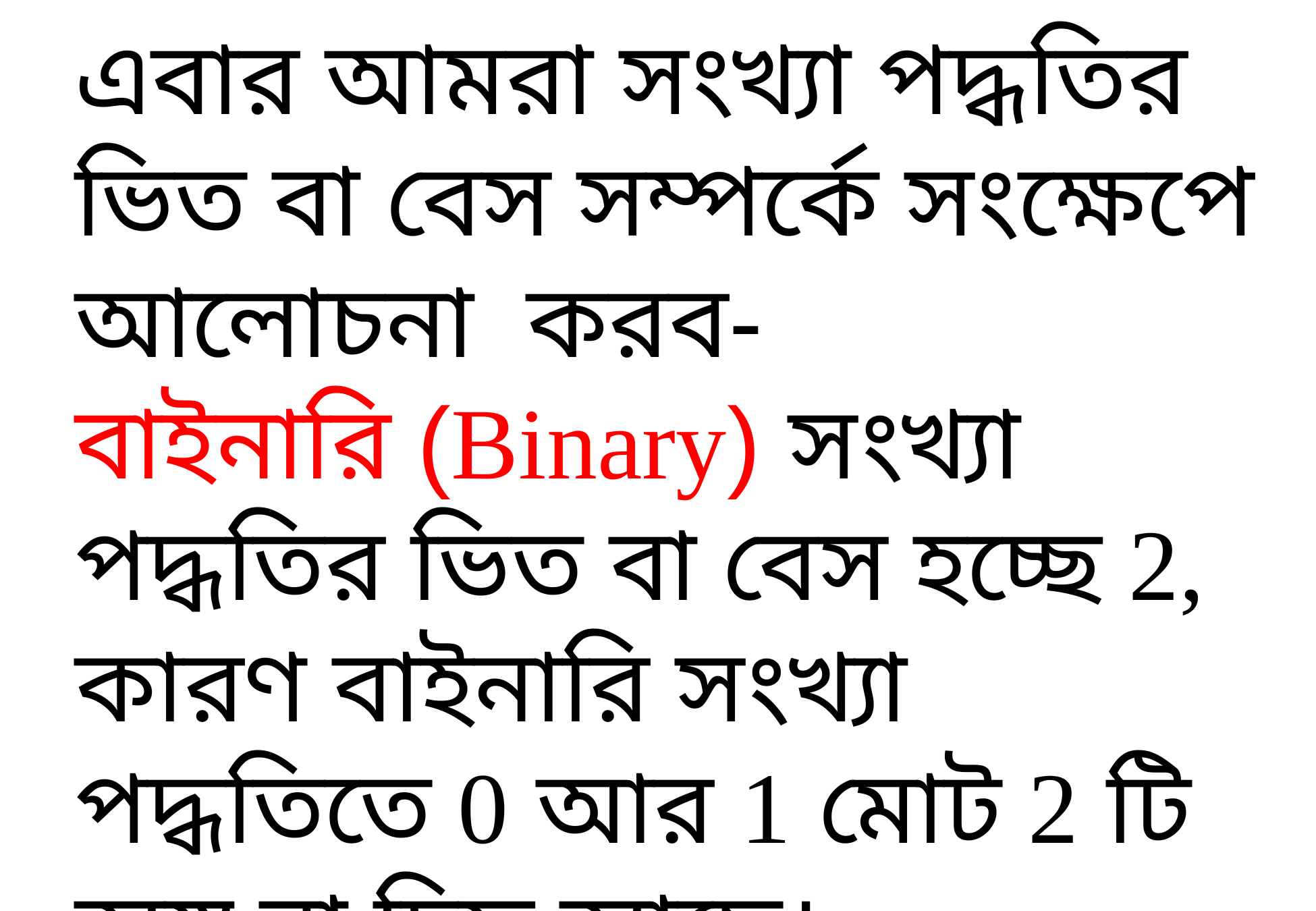

এবার আমরা সংখ্যা পদ্ধতির ভিত বা বেস সম্পর্কে সংক্ষেপে আলোচনা  করব-
বাইনারি (Binary) সংখ্যা পদ্ধতির ভিত বা বেস হচ্ছে 2, কারণ বাইনারি সংখ্যা পদ্ধতিতে 0 আর 1 মোট 2 টি অঙ্ক বা চিহ্ন আছে।